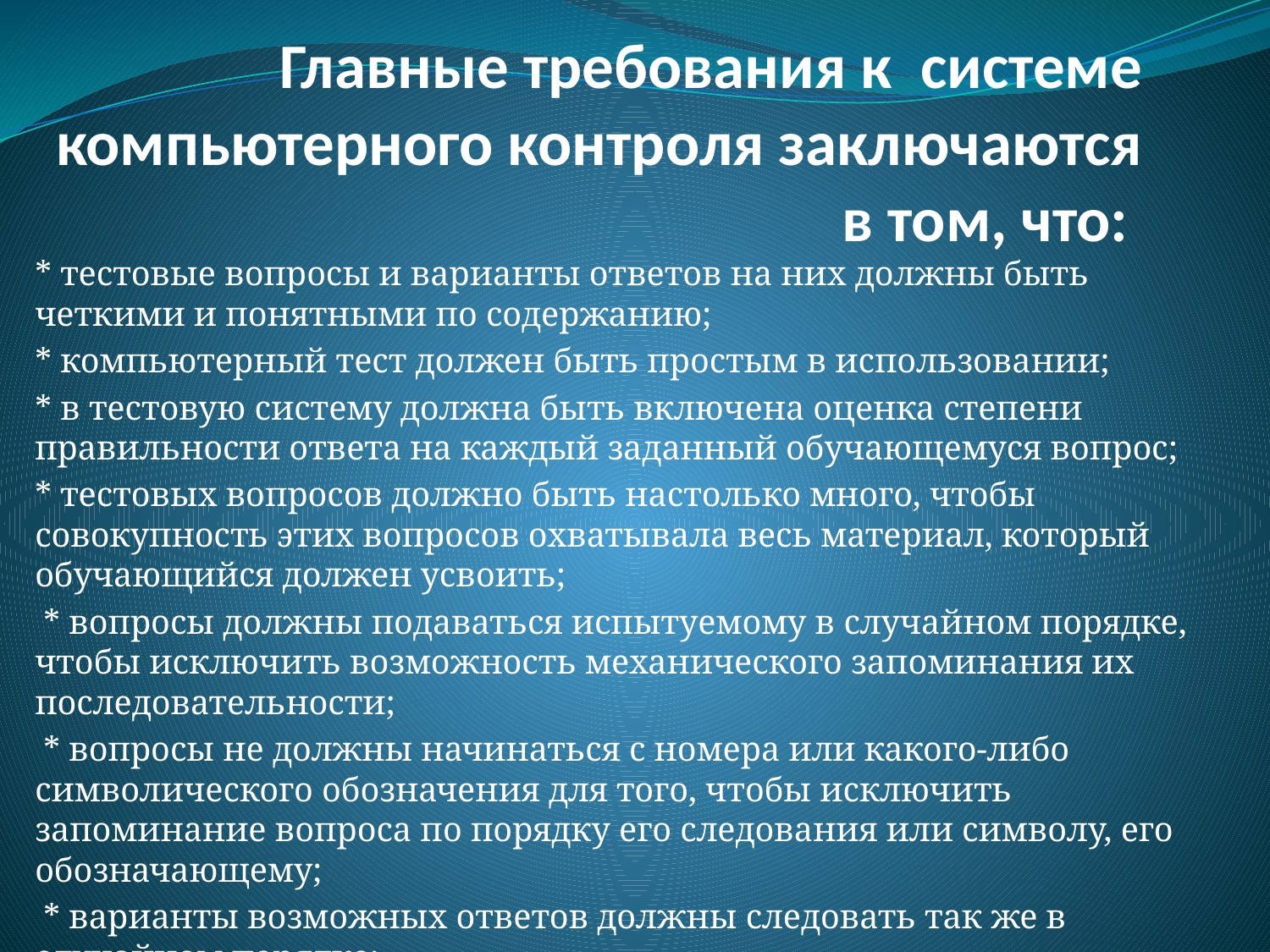

# Главные требования к  системе компьютерного контроля заключаются в том, что:
* тестовые вопросы и варианты ответов на них должны быть четкими и понятными по содержанию;
* компьютерный тест должен быть простым в использовании;
* в тестовую систему должна быть включена оценка степени правильности ответа на каждый заданный обучающемуся вопрос;
* тестовых вопросов должно быть настолько много, чтобы совокупность этих вопросов охватывала весь материал, который обучающийся должен усвоить;
 * вопросы должны подаваться испытуемому в случайном порядке, чтобы исключить возможность механического запоминания их последовательности;
 * вопросы не должны начинаться с номера или какого-либо символического обозначения для того, чтобы исключить запоминание вопроса по порядку его следования или символу, его обозначающему;
 * варианты возможных ответов должны следовать так же в случайном порядке;
* необходимо проводить учет времени, затраченного на ответы, и ограничивать это время.